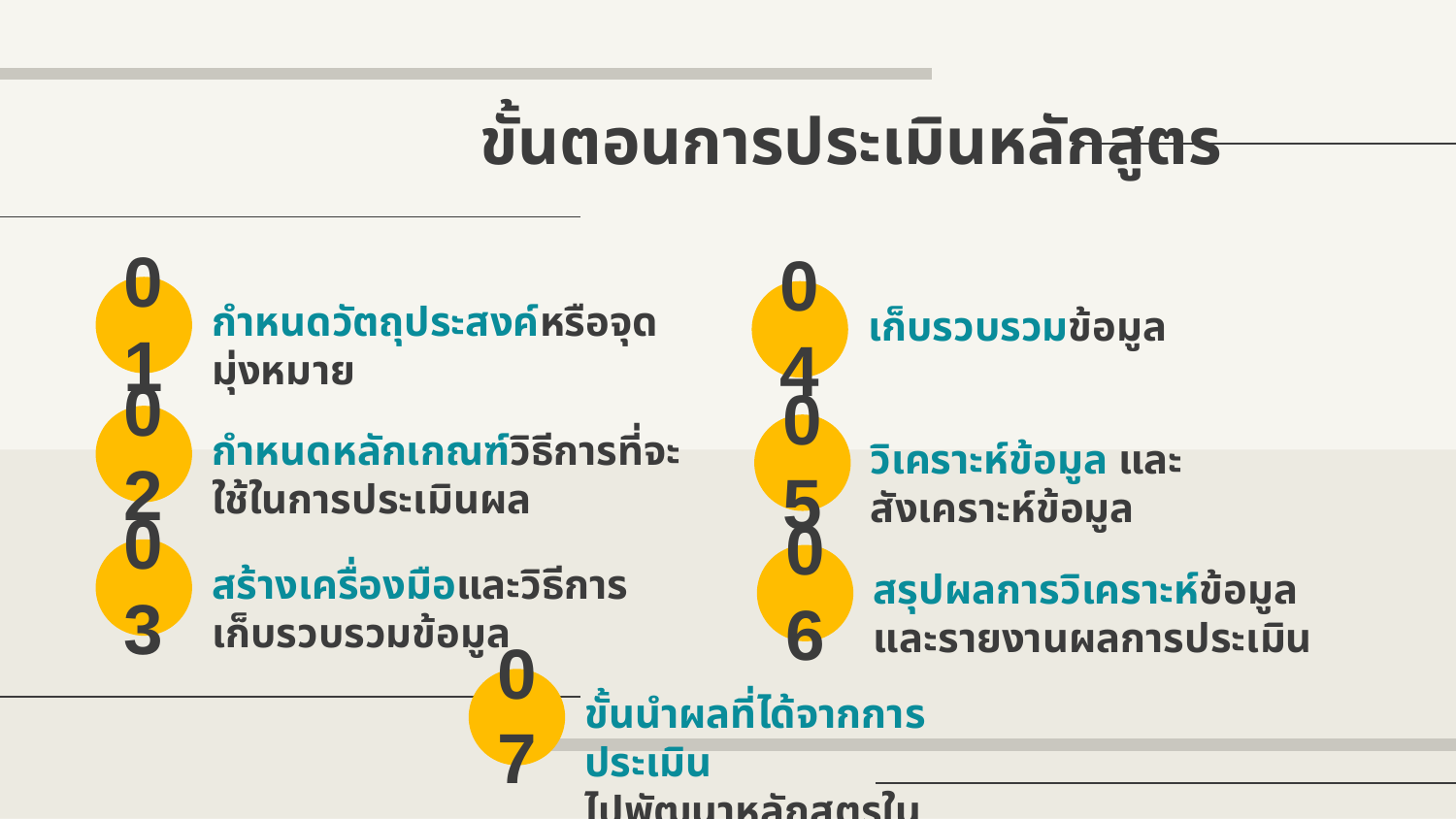

# ขั้นตอนการประเมินหลักสูตร

01
กำหนดวัตถุประสงค์หรือจุดมุ่งหมาย
04
เก็บรวบรวมข้อมูล

02
กำหนดหลักเกณฑ์วิธีการที่จะใช้ในการประเมินผล

05
วิเคราะห์ข้อมูล และสังเคราะห์ข้อมูล

03
สร้างเครื่องมือและวิธีการเก็บรวบรวมข้อมูล

06
สรุปผลการวิเคราะห์ข้อมูลและรายงานผลการประเมิน

07
ขั้นนำผลที่ได้จากการประเมิน
ไปพัฒนาหลักสูตรในโอกาสต่อไป